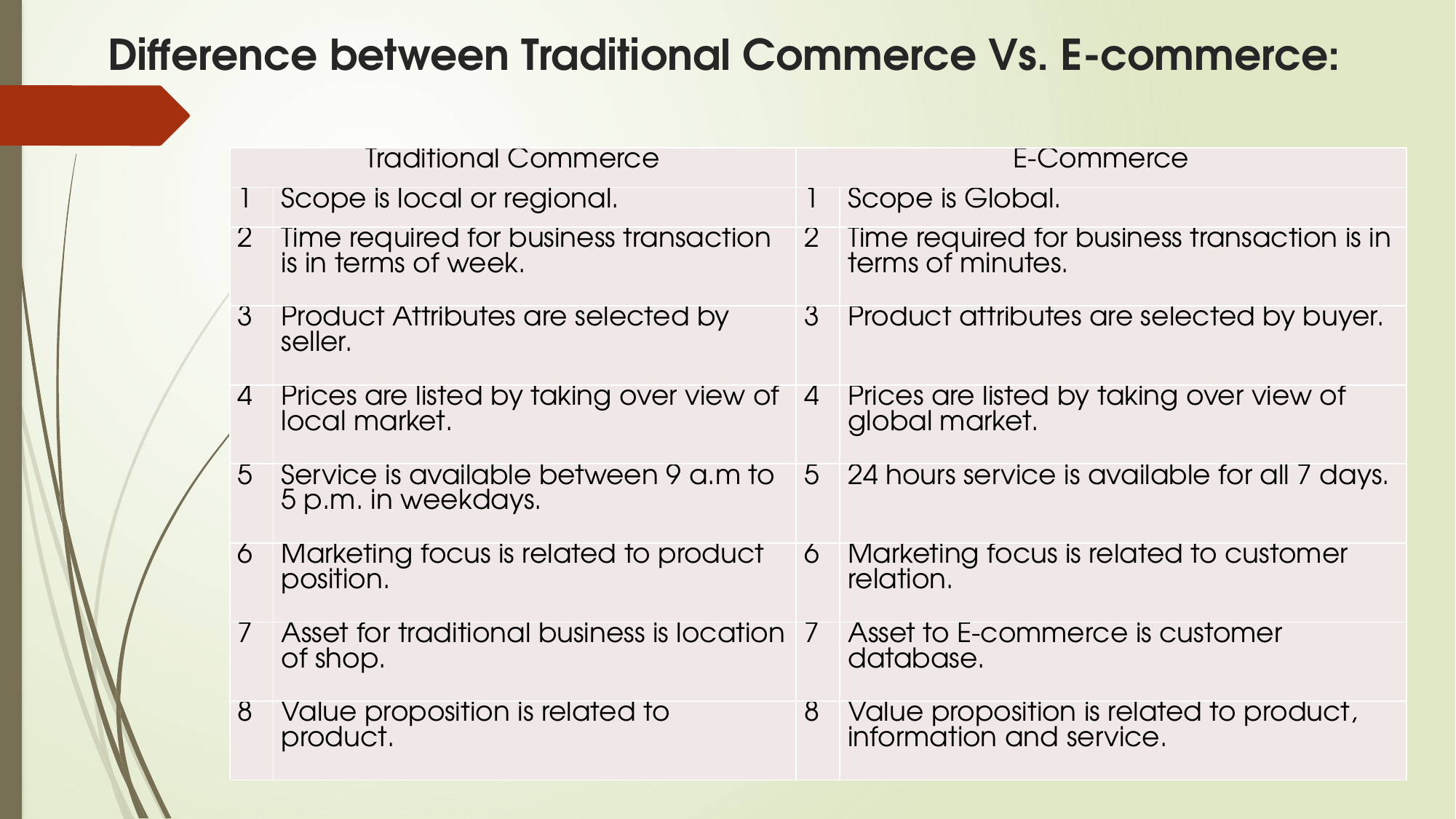

# Difference between Traditional Commerce Vs. E-commerce:
| Traditional Commerce |  | E-Commerce |  |
| --- | --- | --- | --- |
| 1 | Scope is local or regional. | 1 | Scope is Global. |
| 2 | Time required for business transaction is in terms of week. | 2 | Time required for business transaction is in terms of minutes. |
| 3 | Product Attributes are selected by seller. | 3 | Product attributes are selected by buyer. |
| 4 | Prices are listed by taking over view of local market. | 4 | Prices are listed by taking over view of global market. |
| 5 | Service is available between 9 a.m to 5 p.m. in weekdays. | 5 | 24 hours service is available for all 7 days. |
| 6 | Marketing focus is related to product position. | 6 | Marketing focus is related to customer relation. |
| 7 | Asset for traditional business is location of shop. | 7 | Asset to E-commerce is customer database. |
| 8 | Value proposition is related to product. | 8 | Value proposition is related to product, information and service. |